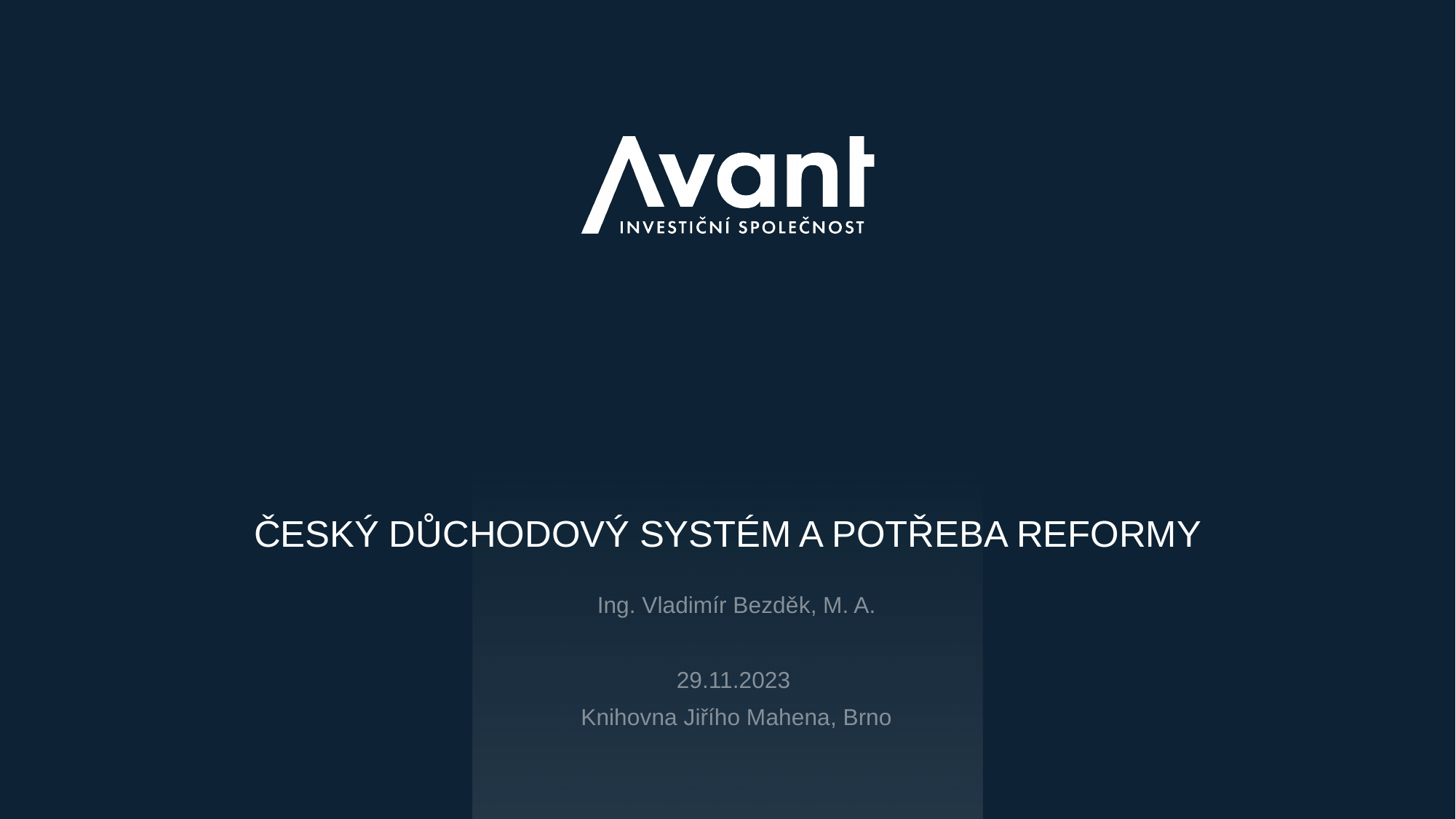

ČESKÝ DŮCHODOVÝ SYSTÉM A POTŘEBA REFORMY
Ing. Vladimír Bezděk, M. A.

29.11.2023
Knihovna Jiřího Mahena, Brno